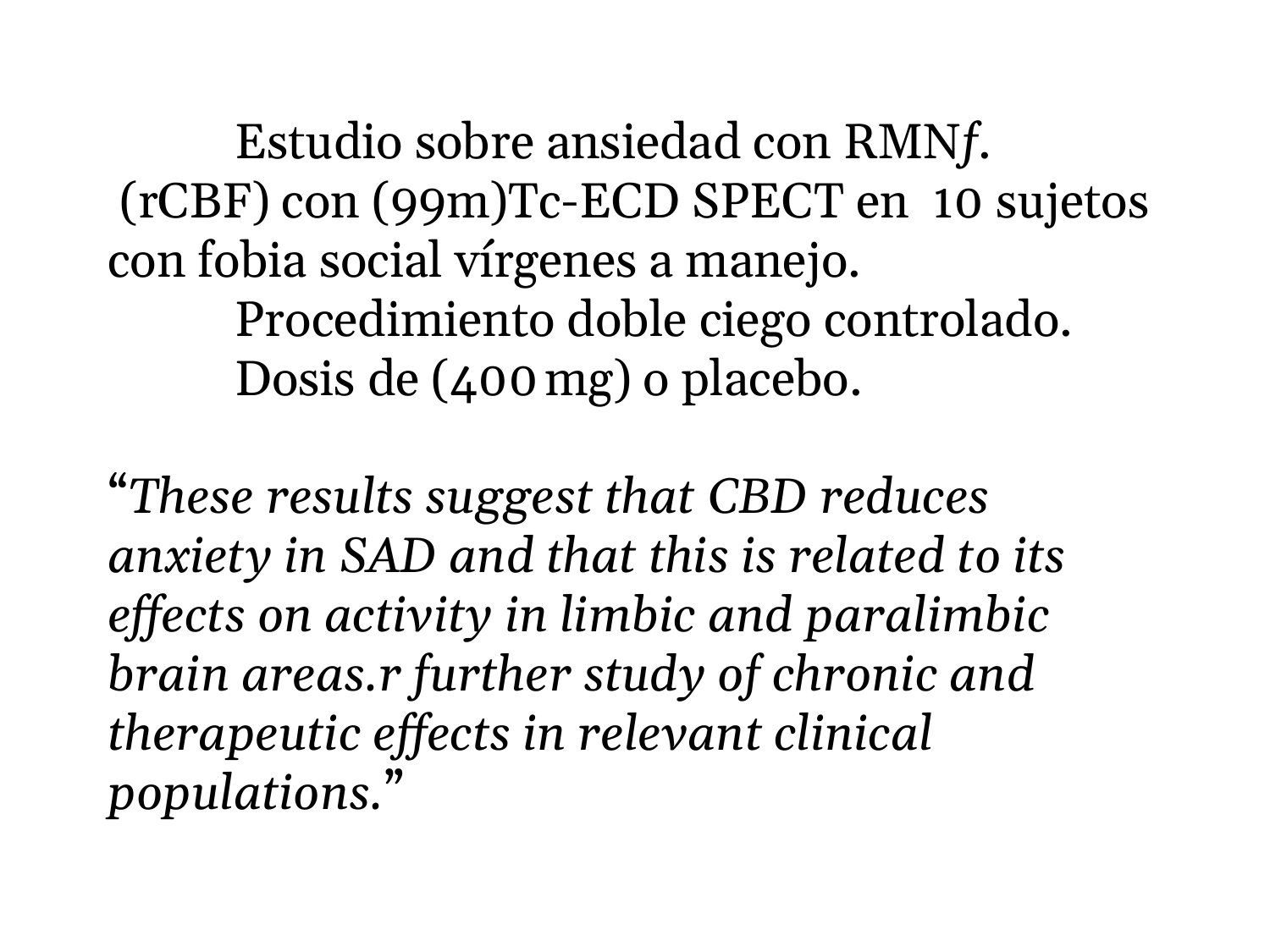

# Estudio sobre ansiedad con RMNf. (rCBF) con (99m)Tc-ECD SPECT en  10 sujetos  con fobia social vírgenes a manejo. Procedimiento doble ciego controlado. Dosis de (400 mg) o placebo. “These results suggest that CBD reduces anxiety in SAD and that this is related to its effects on activity in limbic and paralimbic brain areas.r further study of chronic and therapeutic effects in relevant clinical populations.”